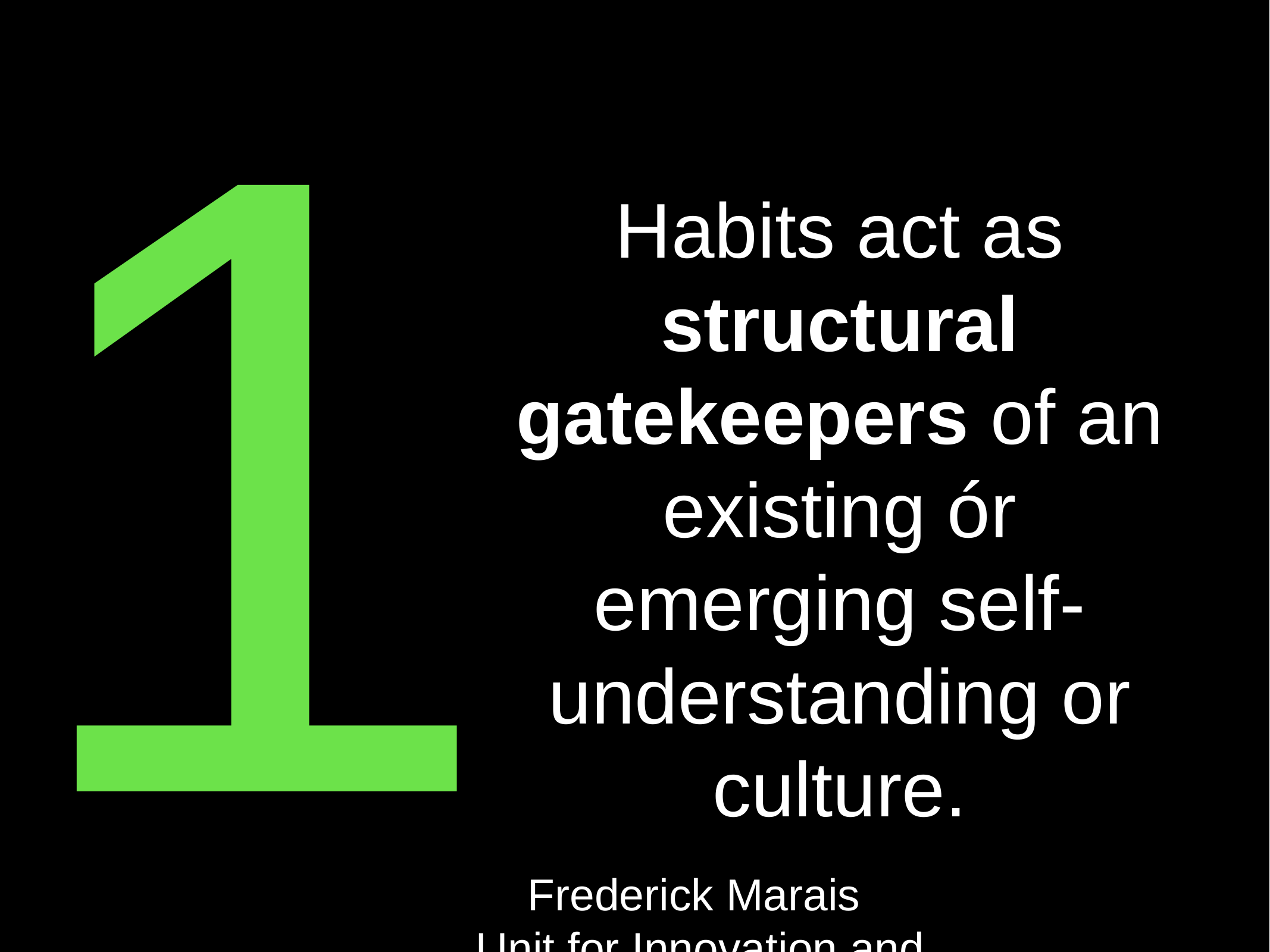

1
Habits act as structural gatekeepers of an existing ór emerging self-understanding or culture.

Frederick Marais
Unit for Innovation and Transformation at Stellenbosch University